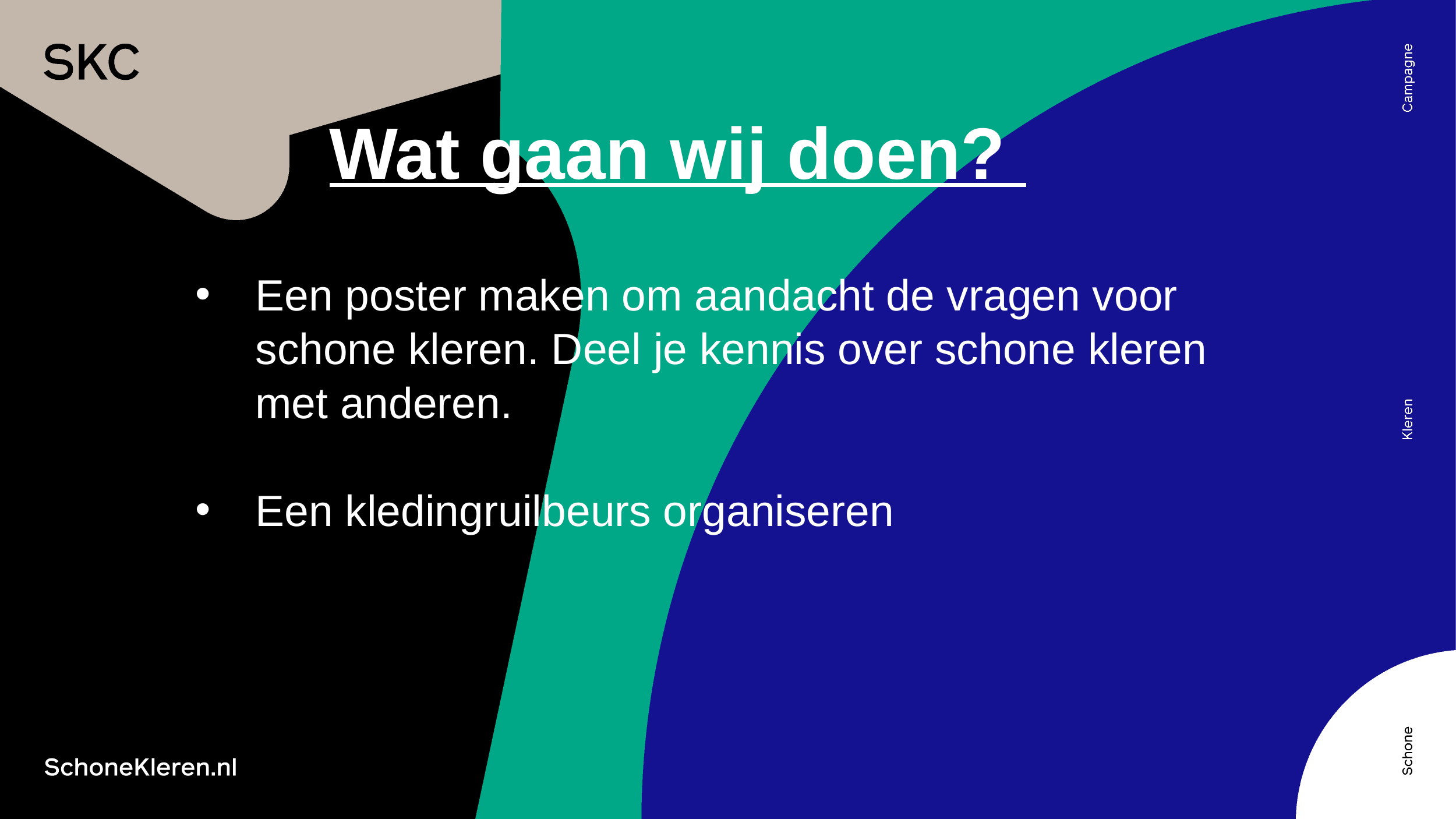

# Wat gaan wij doen?

Een poster maken om aandacht de vragen voor schone kleren. Deel je kennis over schone kleren met anderen.
Een kledingruilbeurs organiseren